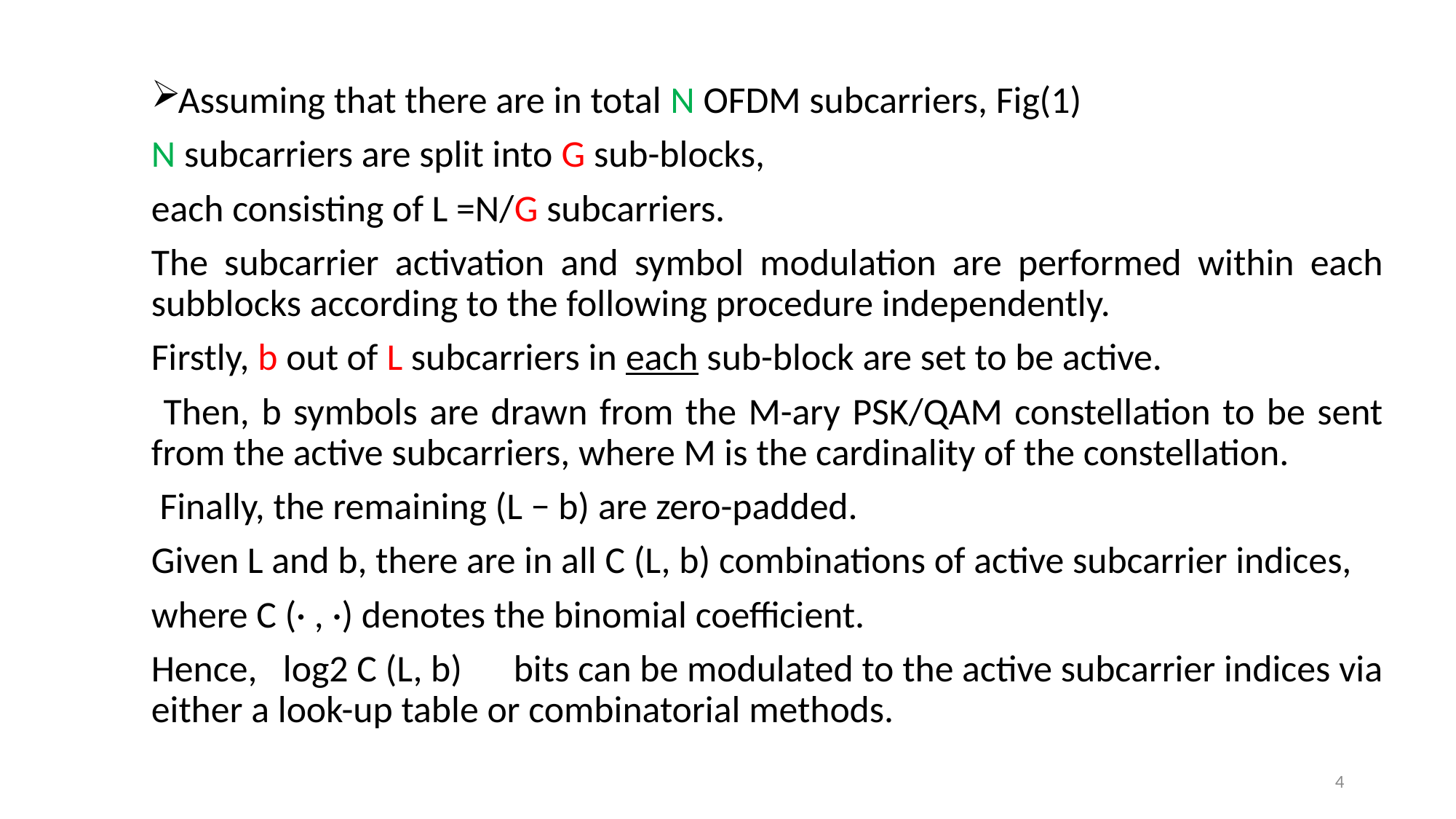

Assuming that there are in total N OFDM subcarriers, Fig(1)
N subcarriers are split into G sub-blocks,
each consisting of L =N/G subcarriers.
The subcarrier activation and symbol modulation are performed within each subblocks according to the following procedure independently.
Firstly, b out of L subcarriers in each sub-block are set to be active.
 Then, b symbols are drawn from the M-ary PSK/QAM constellation to be sent from the active subcarriers, where M is the cardinality of the constellation.
 Finally, the remaining (L − b) are zero-padded.
Given L and b, there are in all C (L, b) combinations of active subcarrier indices,
where C (· , ·) denotes the binomial coefficient.
Hence,   log2 C (L, b)      bits can be modulated to the active subcarrier indices via either a look-up table or combinatorial methods.
4